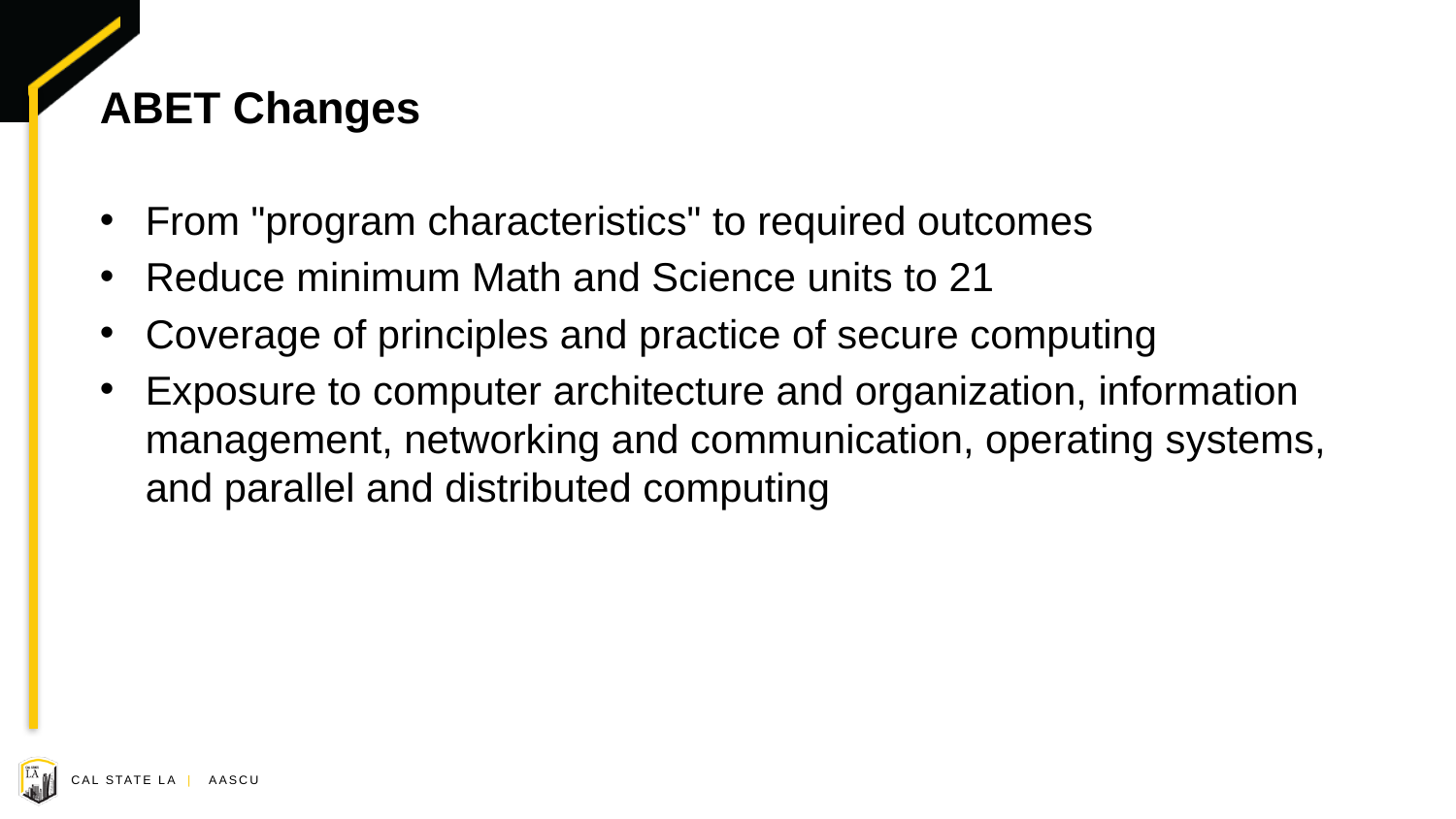

# ABET Changes
From "program characteristics" to required outcomes
Reduce minimum Math and Science units to 21
Coverage of principles and practice of secure computing
Exposure to computer architecture and organization, information management, networking and communication, operating systems, and parallel and distributed computing